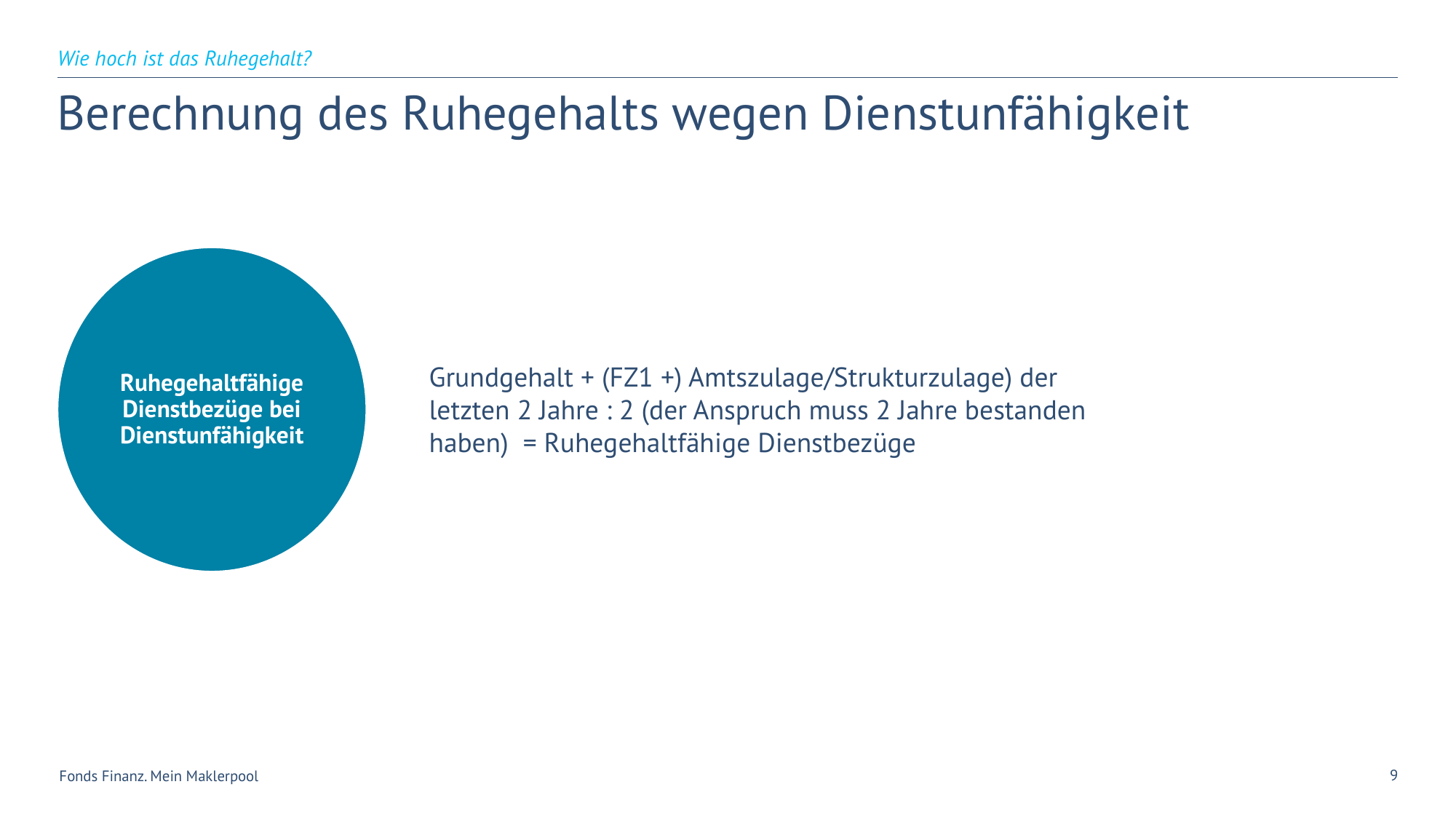

Wie hoch ist das Ruhegehalt?
# Berechnung des Ruhegehalts wegen Dienstunfähigkeit

Ruhegehaltfähige Dienstbezüge bei Dienstunfähigkeit
Grundgehalt + (FZ1 +) Amtszulage/Strukturzulage) der letzten 2 Jahre : 2 (der Anspruch muss 2 Jahre bestanden haben)  = Ruhegehaltfähige Dienstbezüge